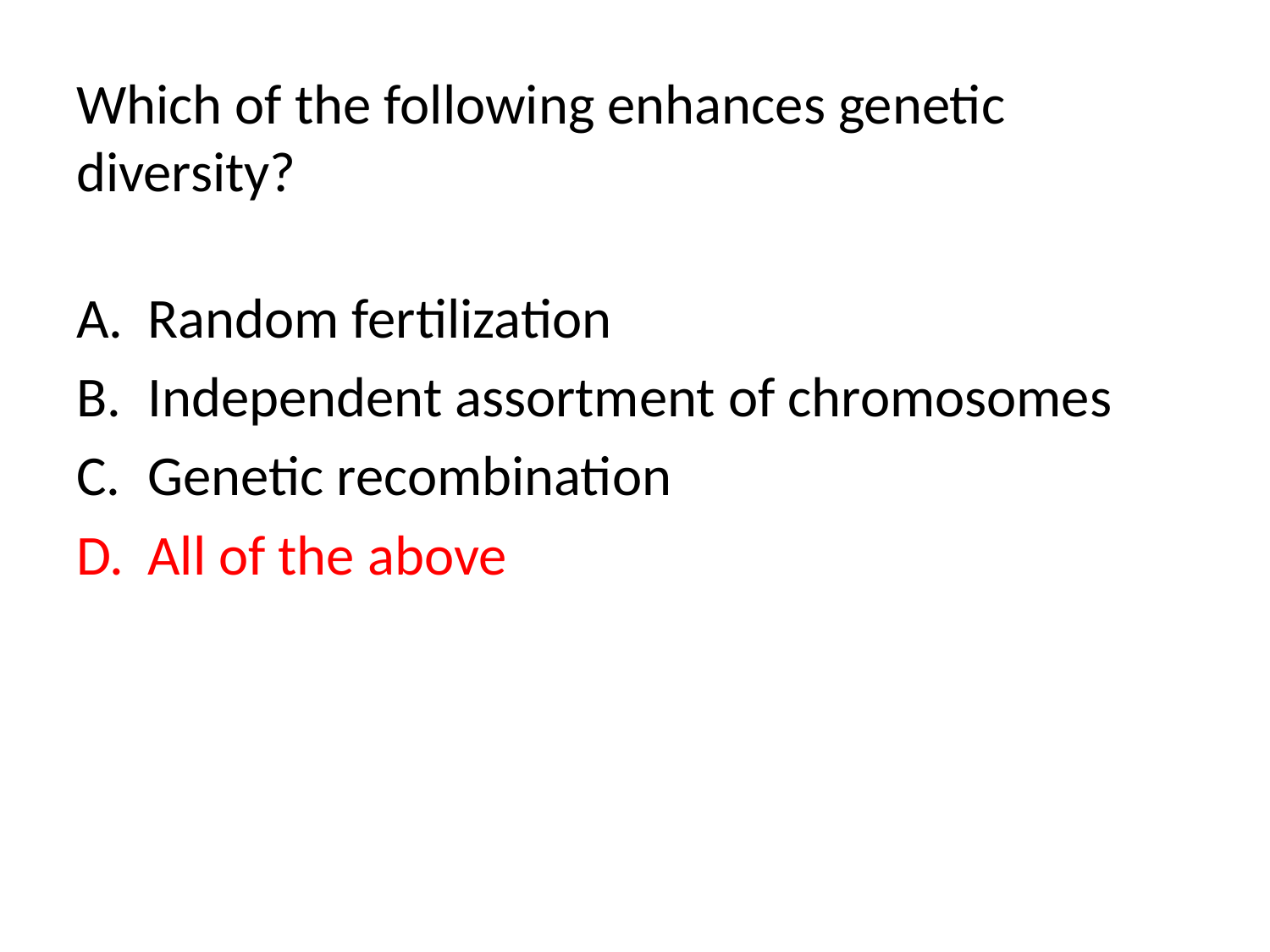

# Which of the following enhances genetic diversity?
Random fertilization
Independent assortment of chromosomes
Genetic recombination
All of the above